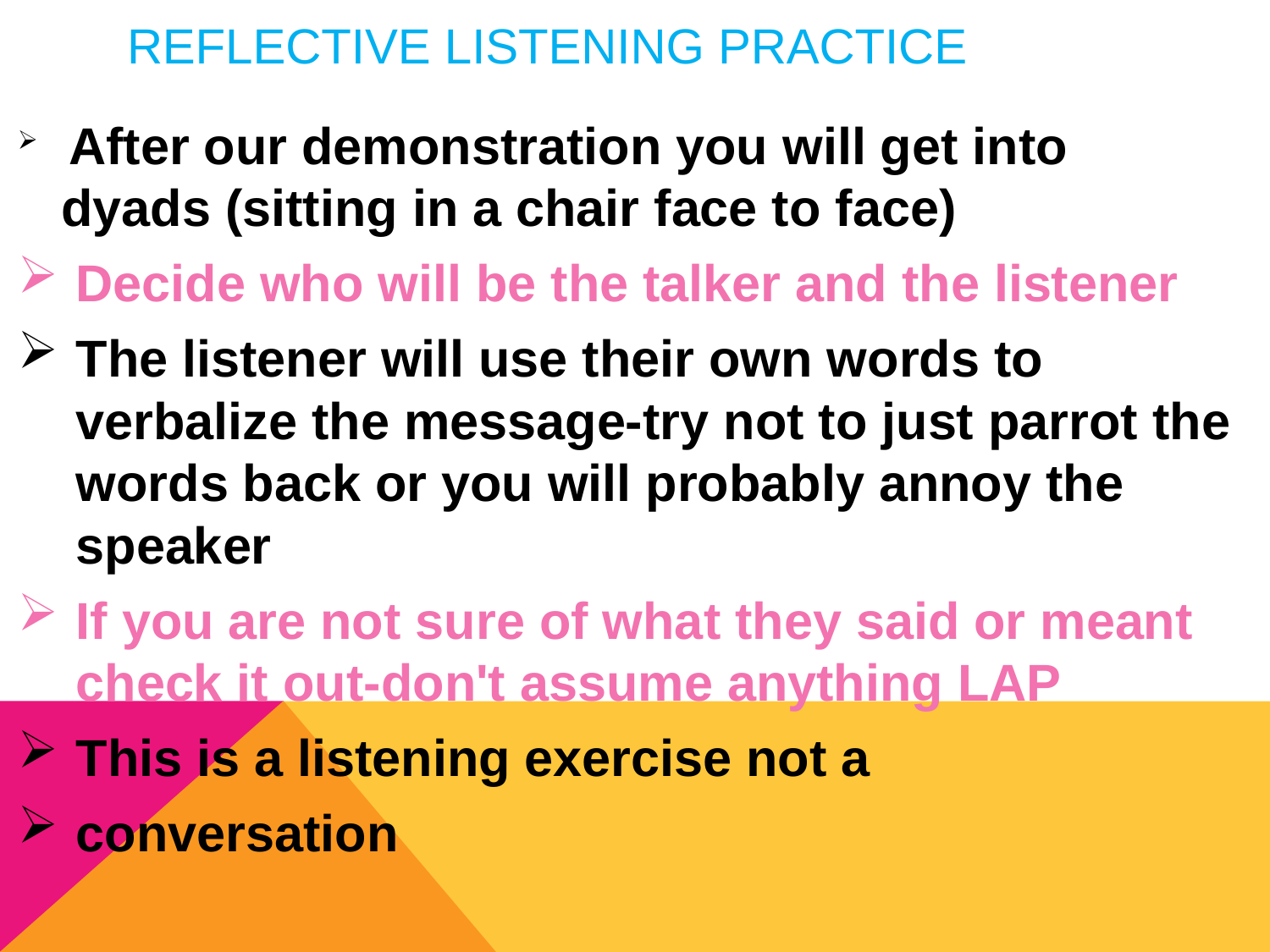

# Reflective Listening Practice
 After our demonstration you will get into dyads (sitting in a chair face to face)
Decide who will be the talker and the listener
The listener will use their own words to verbalize the message-try not to just parrot the words back or you will probably annoy the speaker
If you are not sure of what they said or meant check it out-don't assume anything LAP
This is a listening exercise not a
conversation